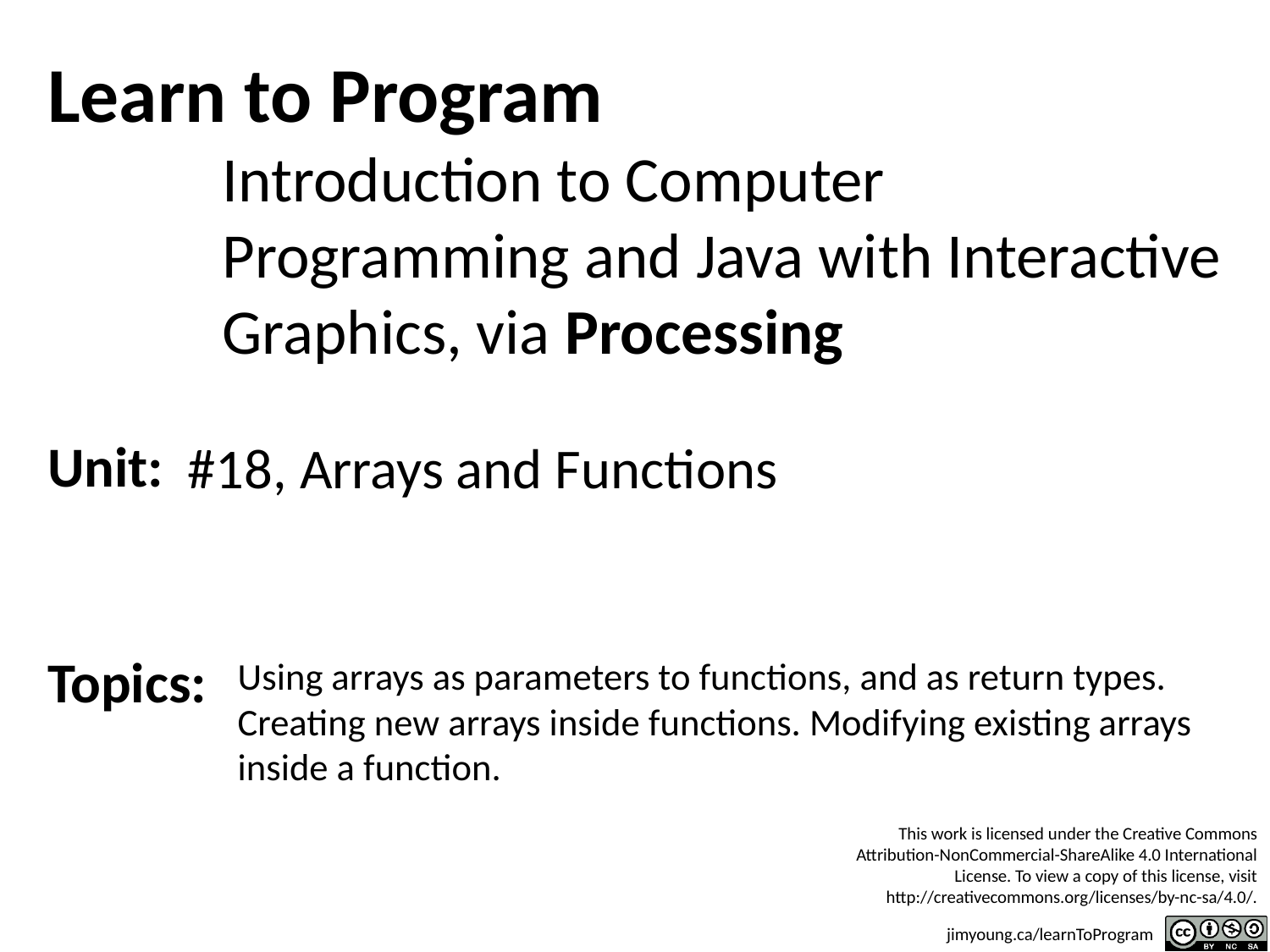

#18, Arrays and Functions
Using arrays as parameters to functions, and as return types. Creating new arrays inside functions. Modifying existing arrays inside a function.